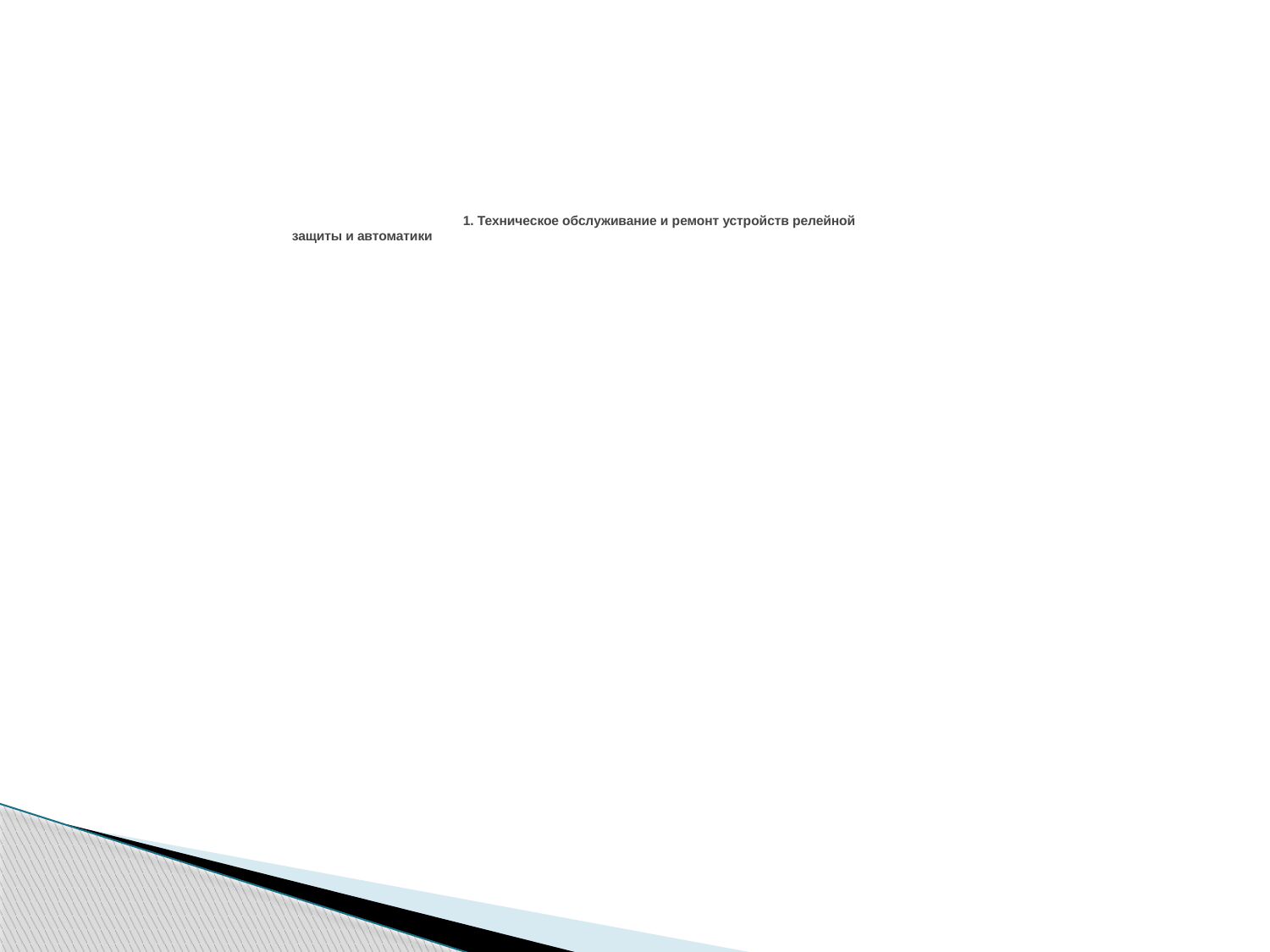

# 1. Техническое обслуживание и ремонт устройств релейной защиты и автоматики